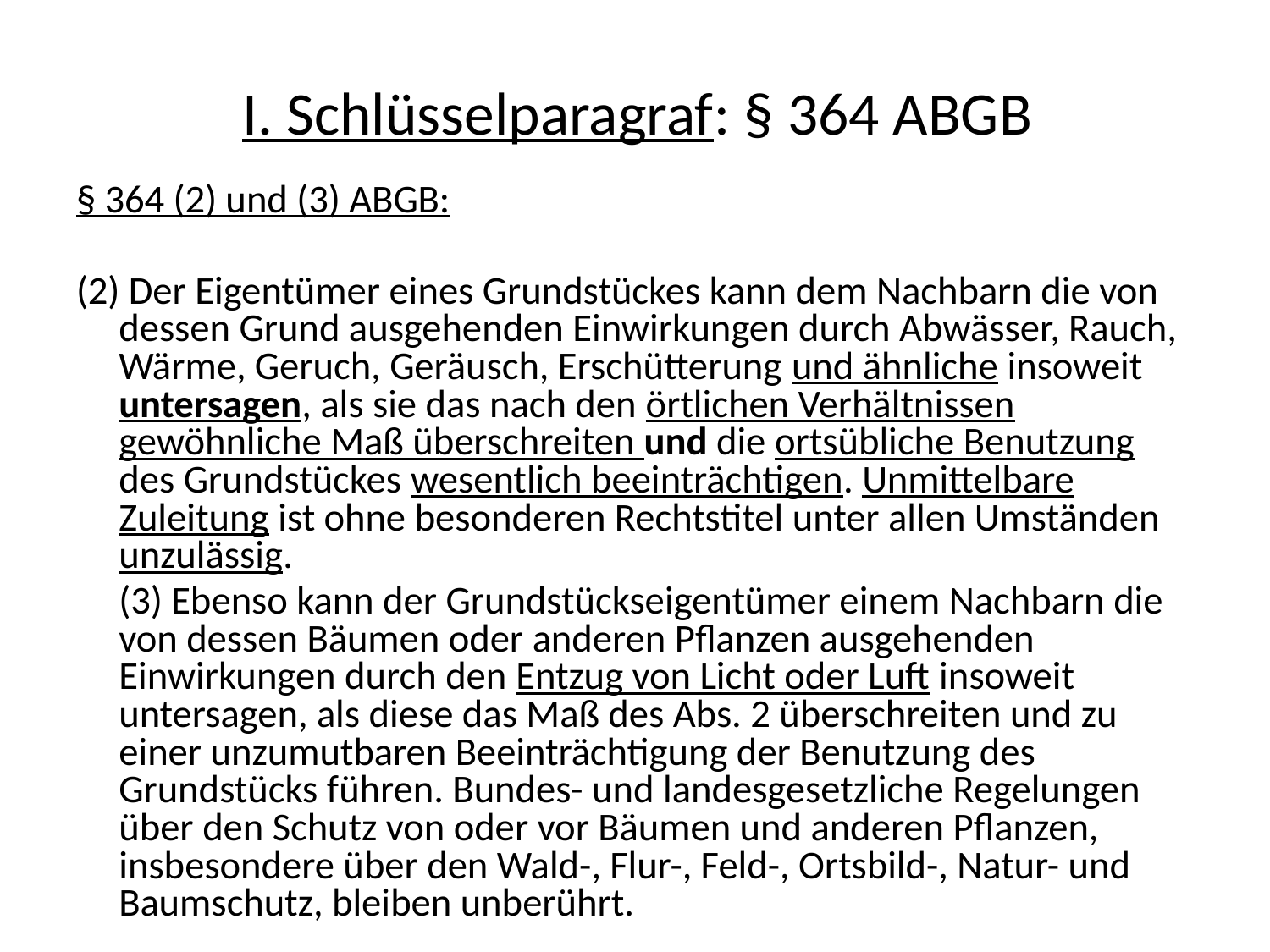

# I. Schlüsselparagraf: § 364 ABGB
§ 364 (2) und (3) ABGB:

(2) Der Eigentümer eines Grundstückes kann dem Nachbarn die von dessen Grund ausgehenden Einwirkungen durch Abwässer, Rauch, Wärme, Geruch, Geräusch, Erschütterung und ähnliche insoweit untersagen, als sie das nach den örtlichen Verhältnissen gewöhnliche Maß überschreiten und die ortsübliche Benutzung des Grundstückes wesentlich beeinträchtigen. Unmittelbare Zuleitung ist ohne besonderen Rechtstitel unter allen Umständen unzulässig.
	(3) Ebenso kann der Grundstückseigentümer einem Nachbarn die von dessen Bäumen oder anderen Pflanzen ausgehenden Einwirkungen durch den Entzug von Licht oder Luft insoweit untersagen, als diese das Maß des Abs. 2 überschreiten und zu einer unzumutbaren Beeinträchtigung der Benutzung des Grundstücks führen. Bundes- und landesgesetzliche Regelungen über den Schutz von oder vor Bäumen und anderen Pflanzen, insbesondere über den Wald-, Flur-, Feld-, Ortsbild-, Natur- und Baumschutz, bleiben unberührt.